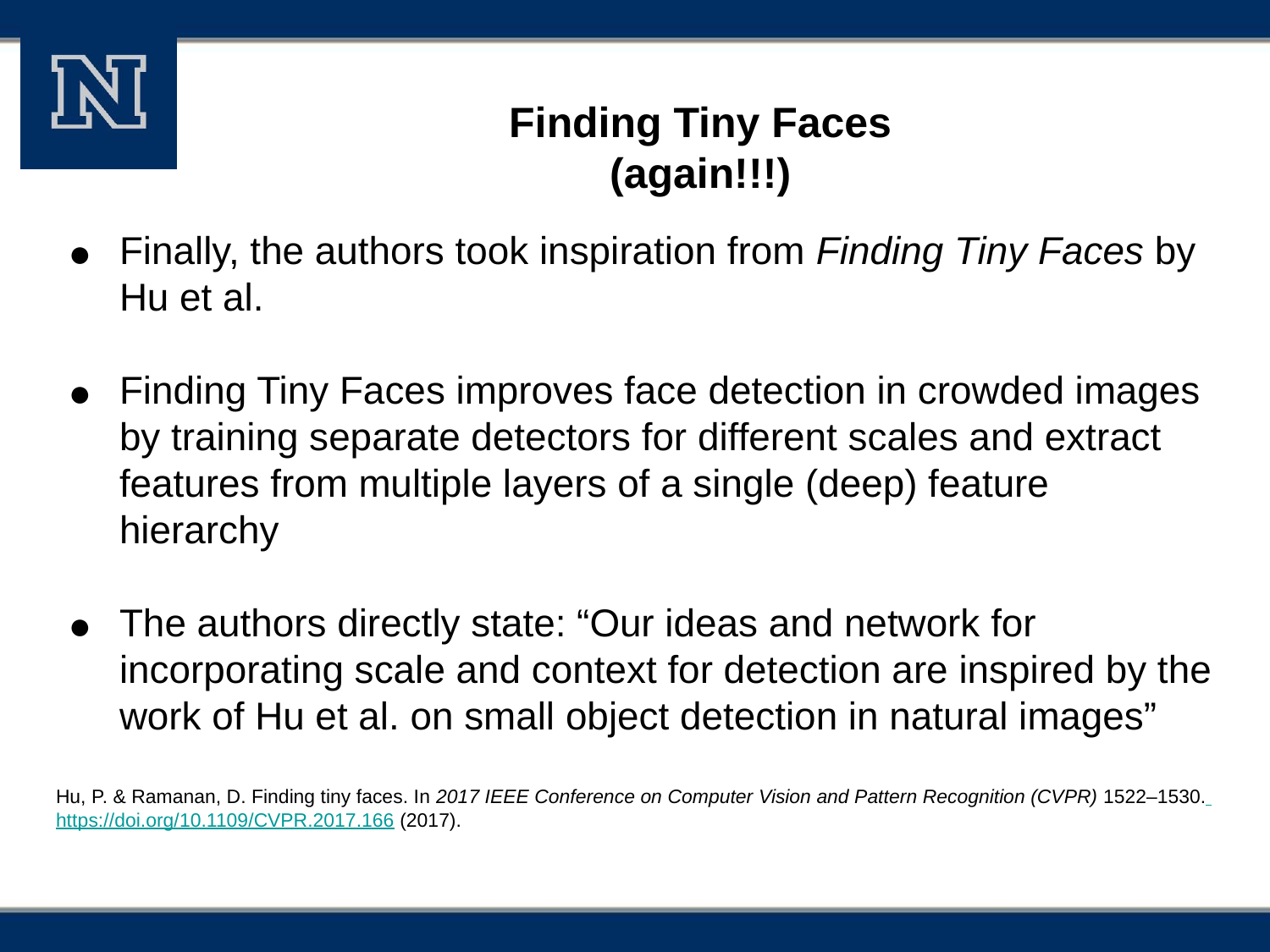

# Finding Tiny Faces
(again!!!)
Finally, the authors took inspiration from Finding Tiny Faces by Hu et al.

Finding Tiny Faces improves face detection in crowded images by training separate detectors for different scales and extract features from multiple layers of a single (deep) feature hierarchy

The authors directly state: “Our ideas and network for incorporating scale and context for detection are inspired by the work of Hu et al. on small object detection in natural images”

Hu, P. & Ramanan, D. Finding tiny faces. In 2017 IEEE Conference on Computer Vision and Pattern Recognition (CVPR) 1522–1530. https://doi.org/10.1109/CVPR.2017.166 (2017).